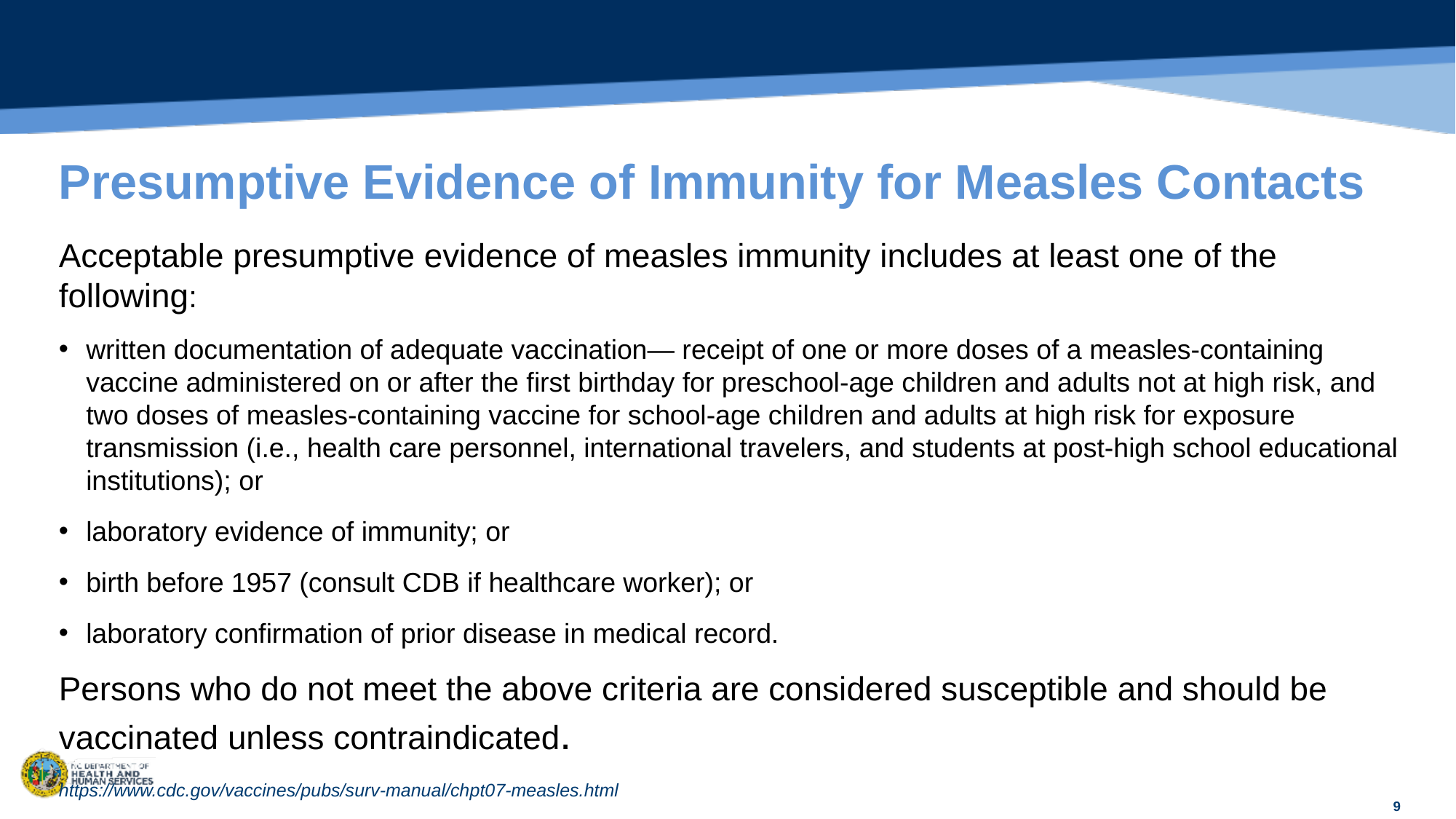

# Presumptive Evidence of Immunity for Measles Contacts
Acceptable presumptive evidence of measles immunity includes at least one of the following:
written documentation of adequate vaccination— receipt of one or more doses of a measles-containing vaccine administered on or after the first birthday for preschool-age children and adults not at high risk, and two doses of measles-containing vaccine for school-age children and adults at high risk for exposure transmission (i.e., health care personnel, international travelers, and students at post-high school educational institutions); or
laboratory evidence of immunity; or
birth before 1957 (consult CDB if healthcare worker); or
laboratory confirmation of prior disease in medical record.
Persons who do not meet the above criteria are considered susceptible and should be vaccinated unless contraindicated.

https://www.cdc.gov/vaccines/pubs/surv-manual/chpt07-measles.html
9